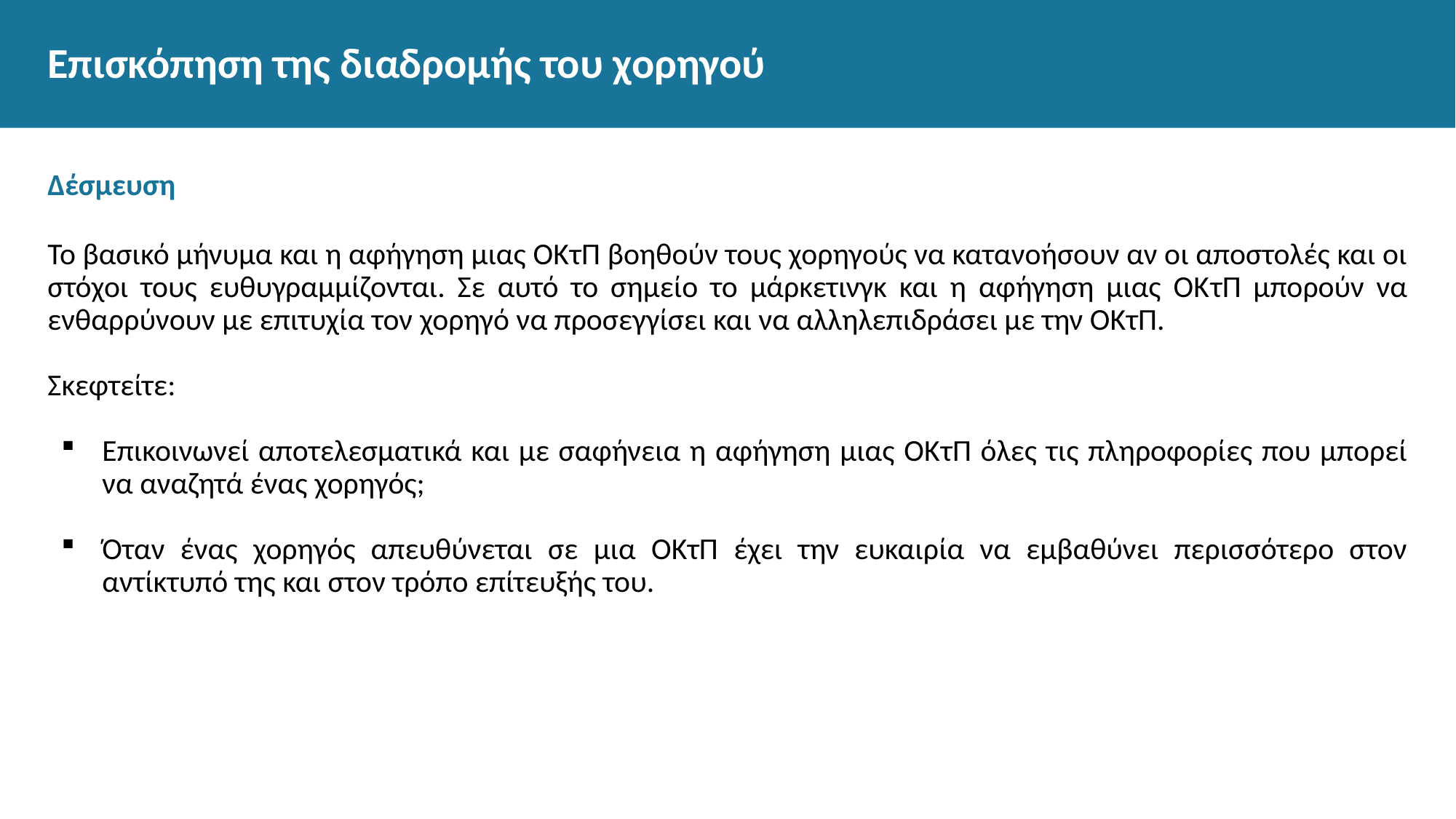

# Επισκόπηση της διαδρομής του χορηγού
Δέσμευση
Το βασικό μήνυμα και η αφήγηση μιας ΟΚτΠ βοηθούν τους χορηγούς να κατανοήσουν αν οι αποστολές και οι στόχοι τους ευθυγραμμίζονται. Σε αυτό το σημείο το μάρκετινγκ και η αφήγηση μιας ΟΚτΠ μπορούν να ενθαρρύνουν με επιτυχία τον χορηγό να προσεγγίσει και να αλληλεπιδράσει με την ΟΚτΠ.

Σκεφτείτε:

Επικοινωνεί αποτελεσματικά και με σαφήνεια η αφήγηση μιας ΟΚτΠ όλες τις πληροφορίες που μπορεί να αναζητά ένας χορηγός;

Όταν ένας χορηγός απευθύνεται σε μια ΟΚτΠ έχει την ευκαιρία να εμβαθύνει περισσότερο στον αντίκτυπό της και στον τρόπο επίτευξής του.